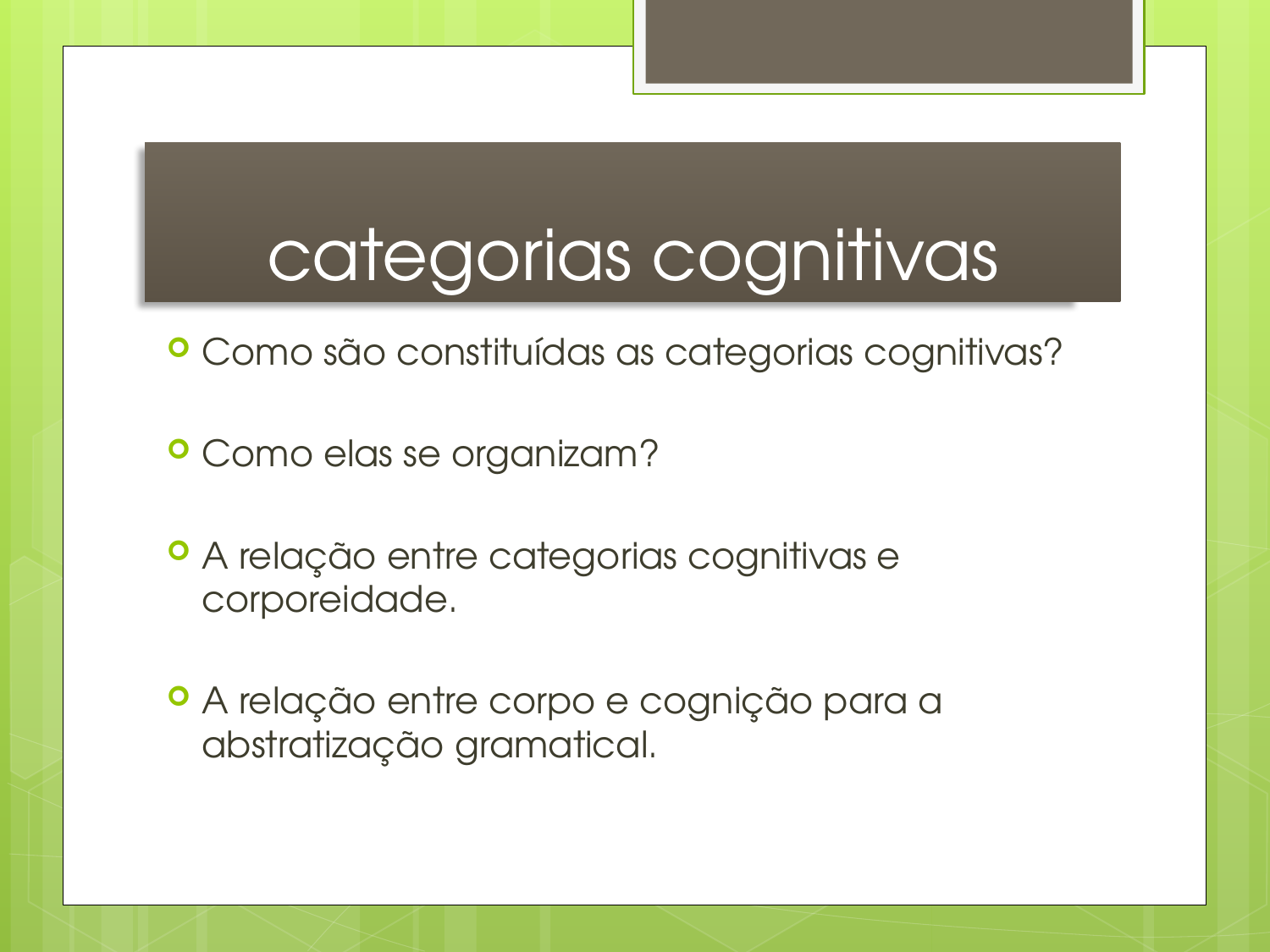

# categorias cognitivas
Como são constituídas as categorias cognitivas?

Como elas se organizam?

A relação entre categorias cognitivas e corporeidade.

A relação entre corpo e cognição para a abstratização gramatical.